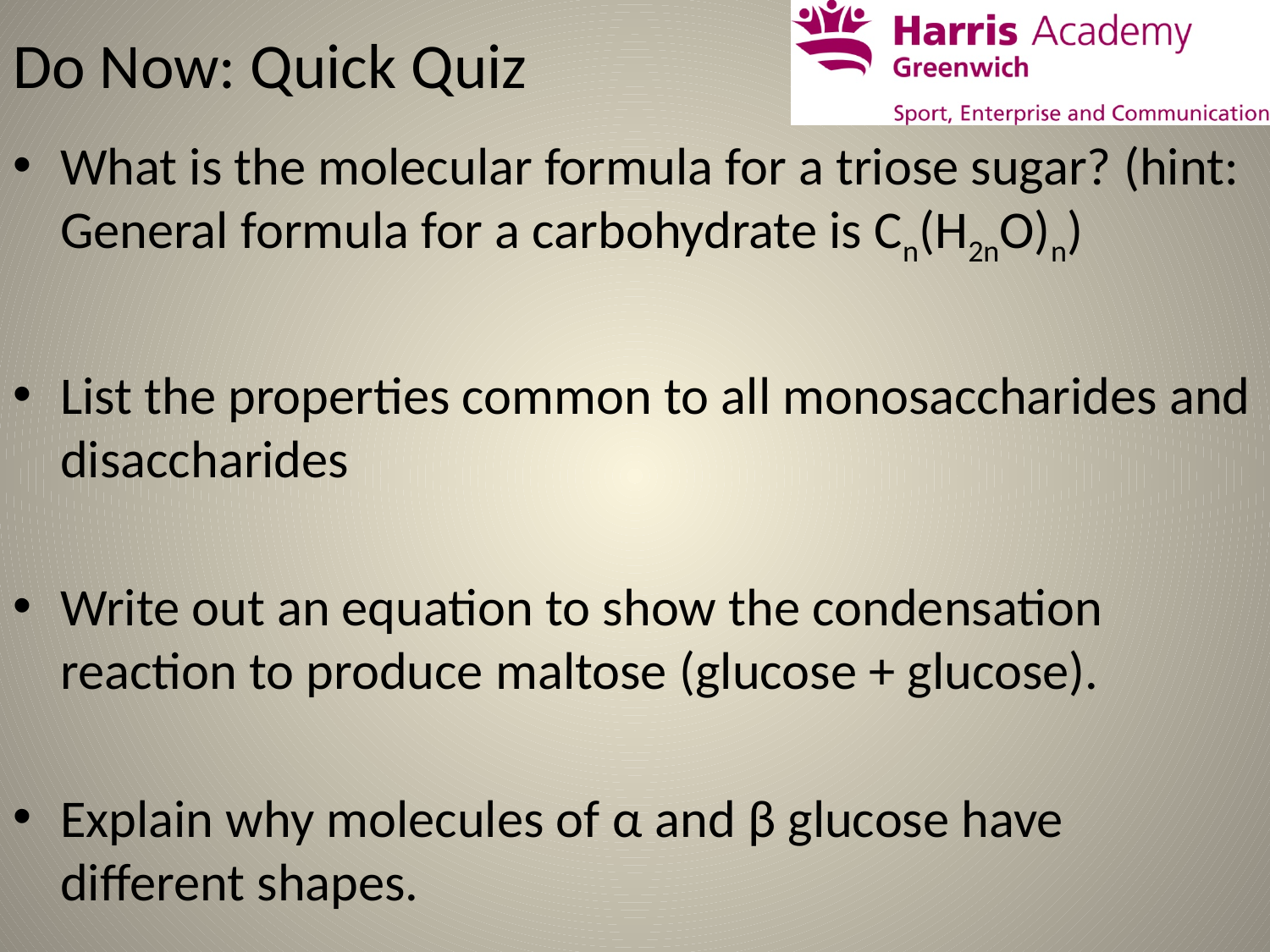

# Do Now: Quick Quiz
What is the molecular formula for a triose sugar? (hint: General formula for a carbohydrate is Cn(H2nO)n)

List the properties common to all monosaccharides and disaccharides

Write out an equation to show the condensation reaction to produce maltose (glucose + glucose).

Explain why molecules of α and β glucose have different shapes.